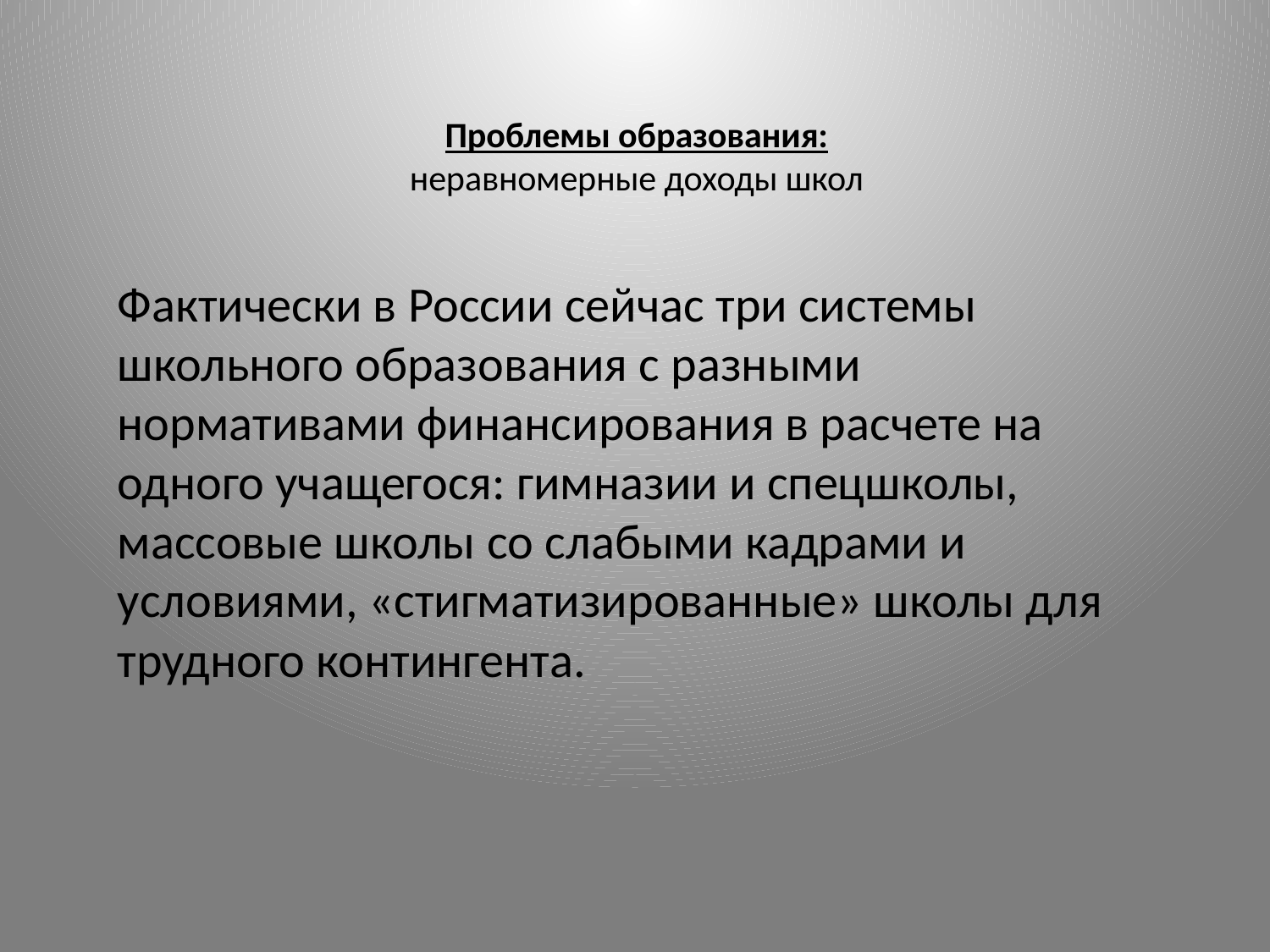

# Проблемы образования: неравномерные доходы школ
Фактически в России сейчас три системы школьного образования с разными нормативами финансирования в расчете на одного учащегося: гимназии и спецшколы, массовые школы со слабыми кадрами и условиями, «стигматизированные» школы для трудного контингента.